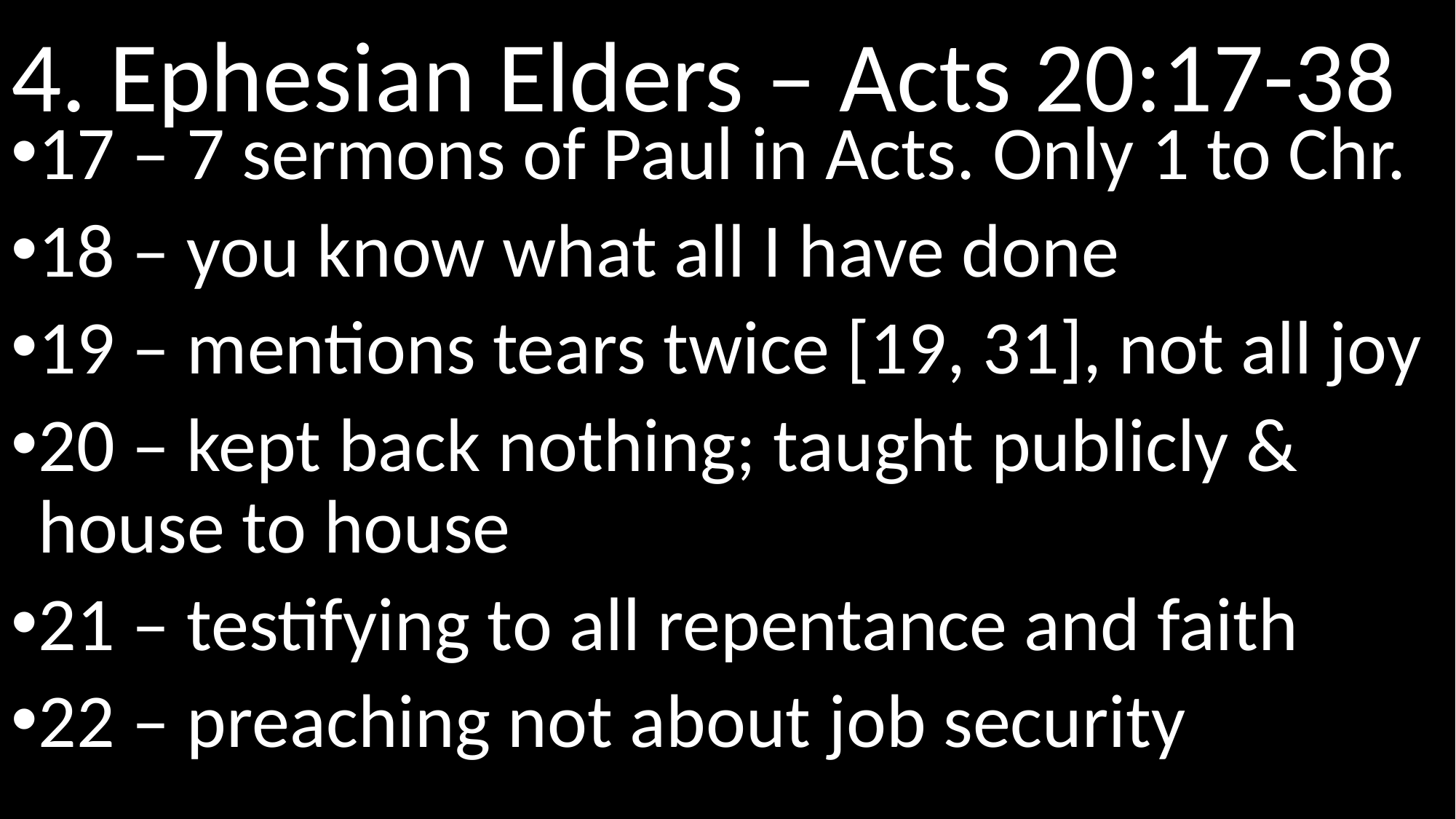

# 4. Ephesian Elders – Acts 20:17-38
17 – 7 sermons of Paul in Acts. Only 1 to Chr.
18 – you know what all I have done
19 – mentions tears twice [19, 31], not all joy
20 – kept back nothing; taught publicly & house to house
21 – testifying to all repentance and faith
22 – preaching not about job security